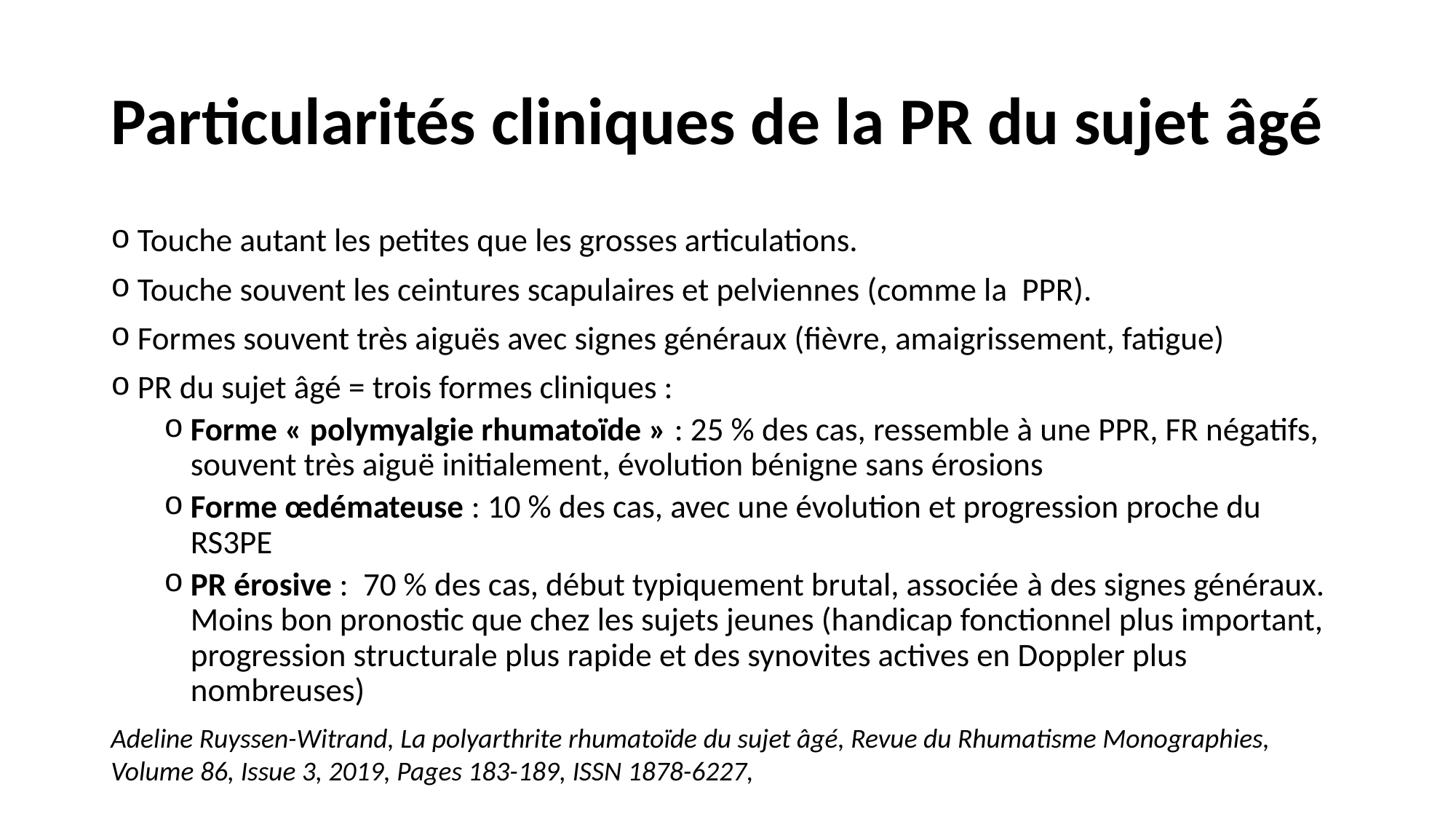

# Particularités cliniques de la PR du sujet âgé
Touche autant les petites que les grosses articulations.
Touche souvent les ceintures scapulaires et pelviennes (comme la  PPR).
Formes souvent très aiguës avec signes généraux (fièvre, amaigrissement, fatigue)
PR du sujet âgé = trois formes cliniques :
Forme « polymyalgie rhumatoïde » : 25 % des cas, ressemble à une PPR, FR négatifs, souvent très aiguë initialement, évolution bénigne sans érosions
Forme œdémateuse : 10 % des cas, avec une évolution et progression proche du  RS3PE
PR érosive :  70 % des cas, début typiquement brutal, associée à des signes généraux. Moins bon pronostic que chez les sujets jeunes (handicap fonctionnel plus important, progression structurale plus rapide et des synovites actives en Doppler plus nombreuses)
Adeline Ruyssen-Witrand, La polyarthrite rhumatoïde du sujet âgé, Revue du Rhumatisme Monographies, Volume 86, Issue 3, 2019, Pages 183-189, ISSN 1878-6227,